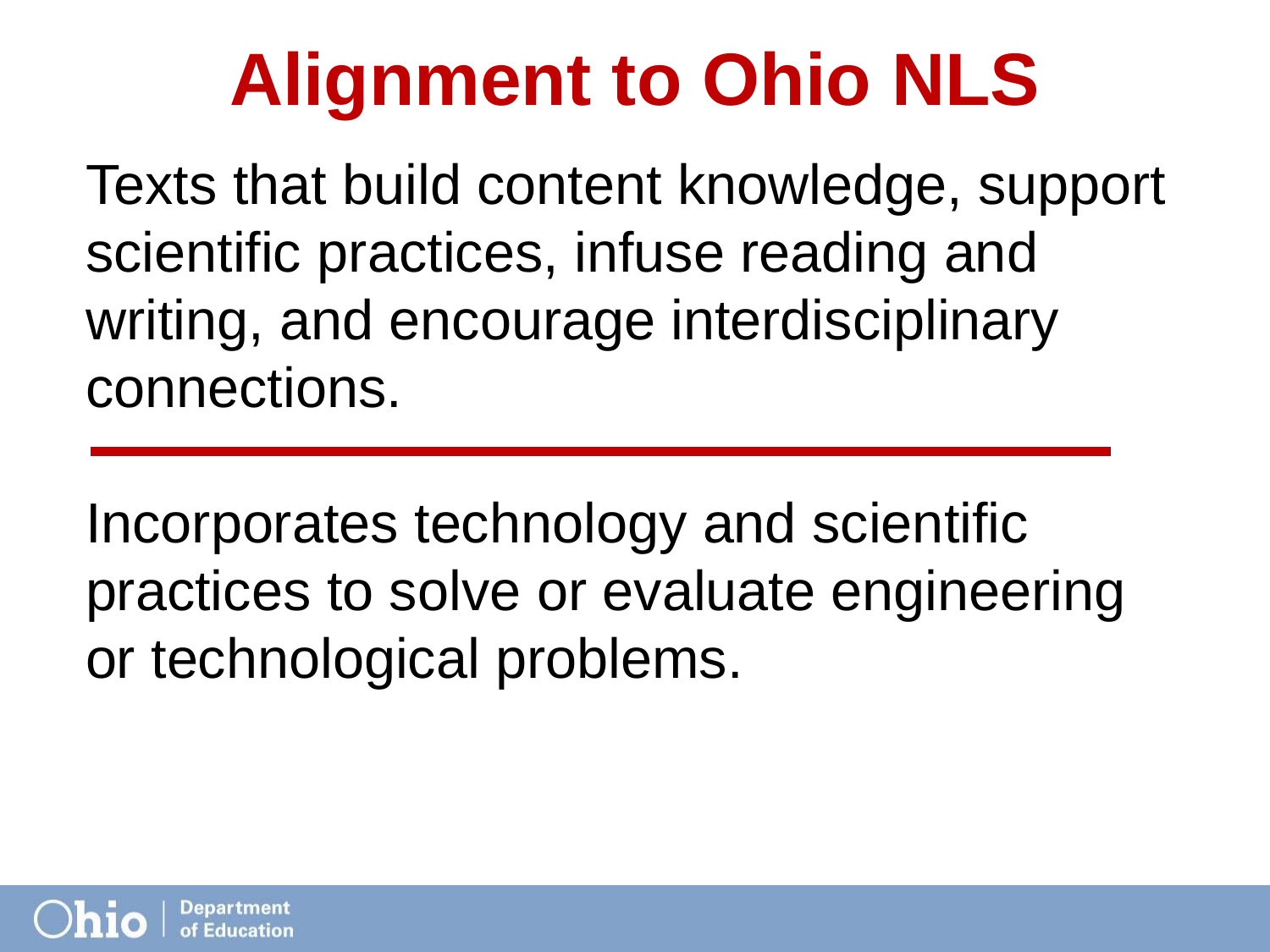

# Alignment to Ohio NLS
Texts that build content knowledge, support scientific practices, infuse reading and writing, and encourage interdisciplinary connections.

Incorporates technology and scientific practices to solve or evaluate engineering or technological problems.